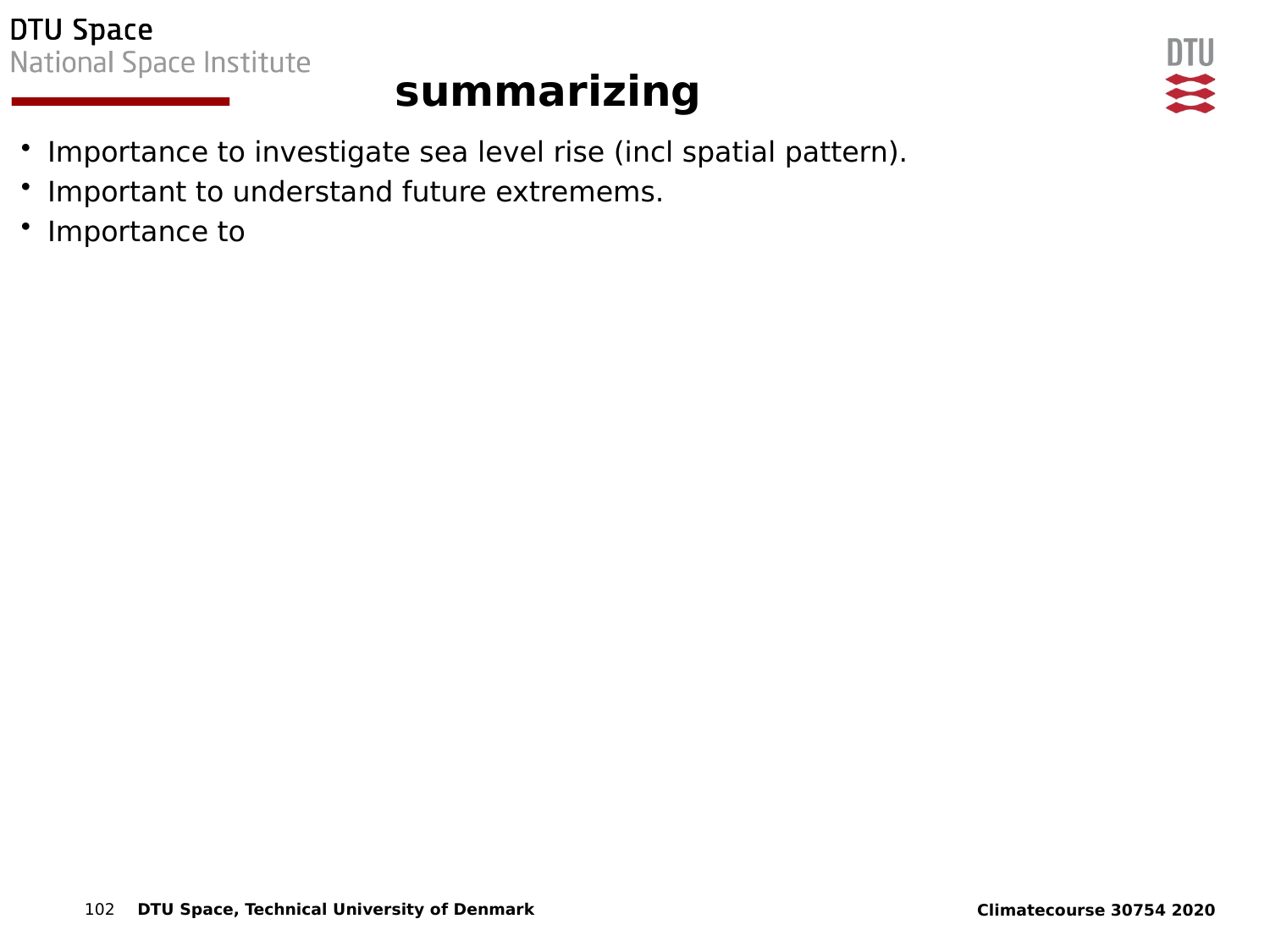

# summarizing
Importance to investigate sea level rise (incl spatial pattern).
Important to understand future extremems.
Importance to